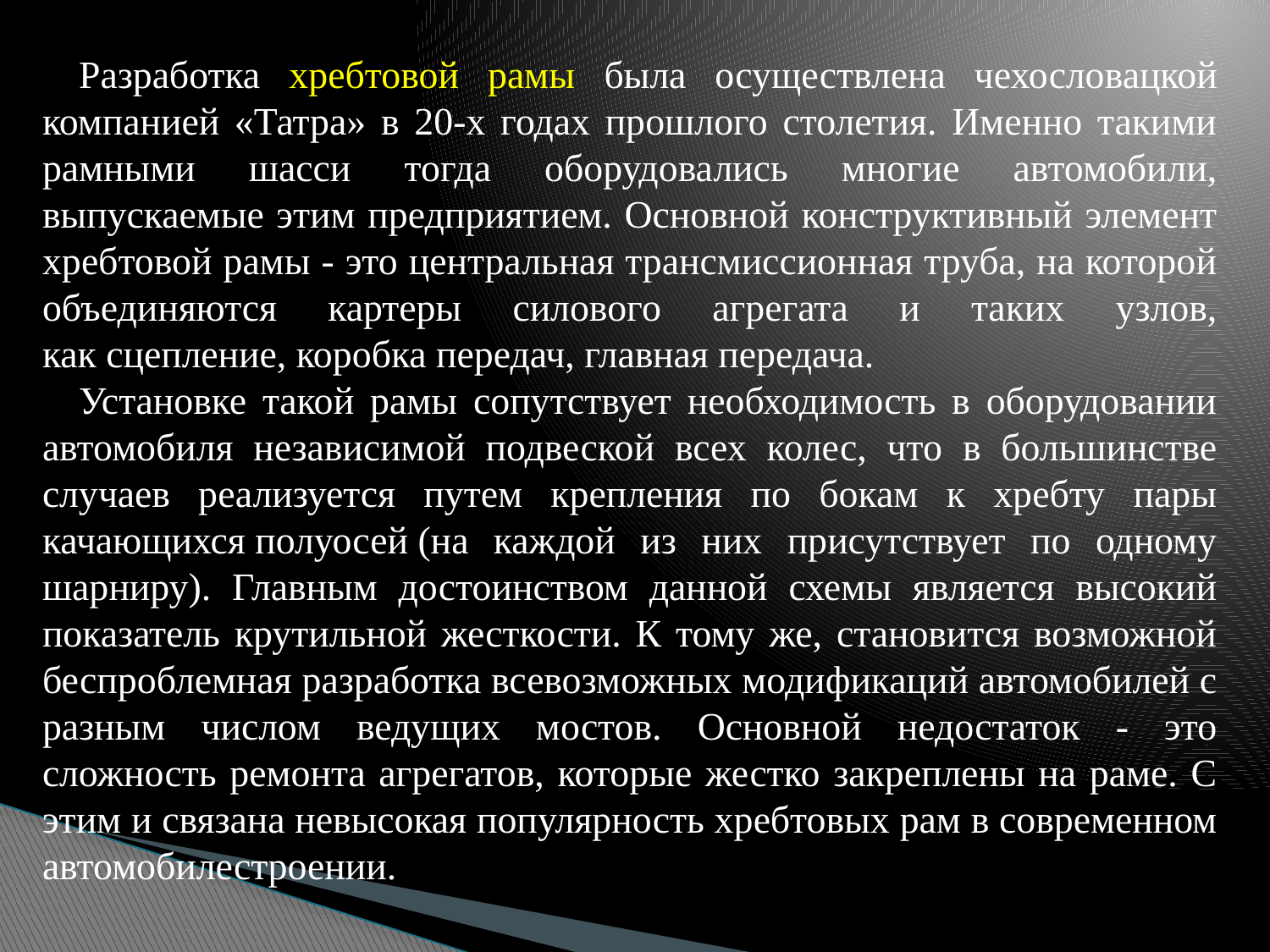

Разработка хребтовой рамы была осуществлена чехословацкой компанией «Татра» в 20-х годах прошлого столетия. Именно такими рамными шасси тогда оборудовались многие автомобили, выпускаемые этим предприятием. Основной конструктивный элемент хребтовой рамы - это центральная трансмиссионная труба, на которой объединяются картеры силового агрегата и таких узлов, как сцепление, коробка передач, главная передача.
Установке такой рамы сопутствует необходимость в оборудовании автомобиля независимой подвеской всех колес, что в большинстве случаев реализуется путем крепления по бокам к хребту пары качающихся полуосей (на каждой из них присутствует по одному шарниру). Главным достоинством данной схемы является высокий показатель крутильной жесткости. К тому же, становится возможной беспроблемная разработка всевозможных модификаций автомобилей с разным числом ведущих мостов. Основной недостаток - это сложность ремонта агрегатов, которые жестко закреплены на раме. С этим и связана невысокая популярность хребтовых рам в современном автомобилестроении.